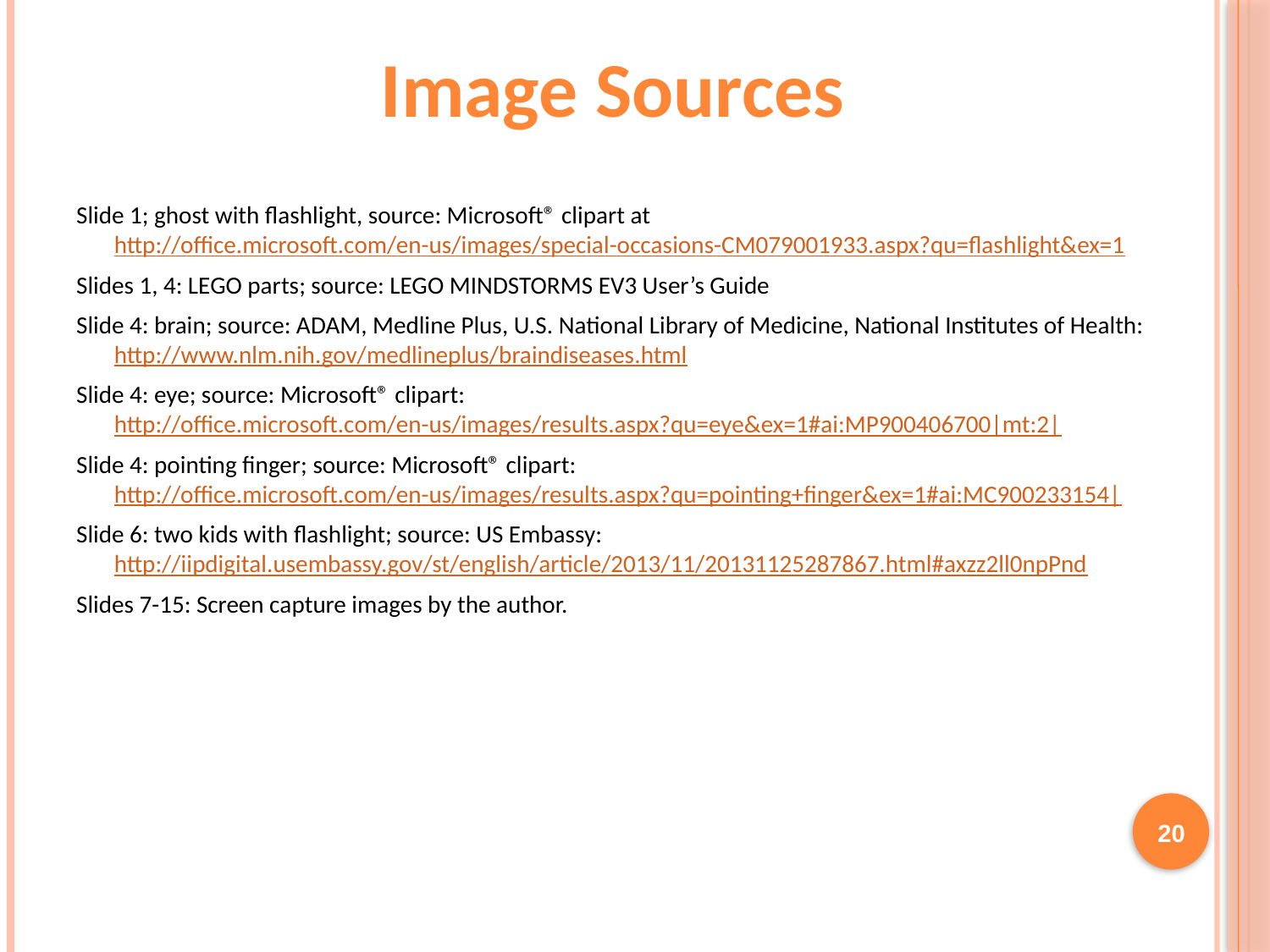

Image Sources
Slide 1; ghost with flashlight, source: Microsoft® clipart at http://office.microsoft.com/en-us/images/special-occasions-CM079001933.aspx?qu=flashlight&ex=1
Slides 1, 4: LEGO parts; source: LEGO MINDSTORMS EV3 User’s Guide
Slide 4: brain; source: ADAM, Medline Plus, U.S. National Library of Medicine, National Institutes of Health: http://www.nlm.nih.gov/medlineplus/braindiseases.html
Slide 4: eye; source: Microsoft® clipart: http://office.microsoft.com/en-us/images/results.aspx?qu=eye&ex=1#ai:MP900406700|mt:2|
Slide 4: pointing finger; source: Microsoft® clipart: http://office.microsoft.com/en-us/images/results.aspx?qu=pointing+finger&ex=1#ai:MC900233154|
Slide 6: two kids with flashlight; source: US Embassy: http://iipdigital.usembassy.gov/st/english/article/2013/11/20131125287867.html#axzz2ll0npPnd
Slides 7-15: Screen capture images by the author.
20